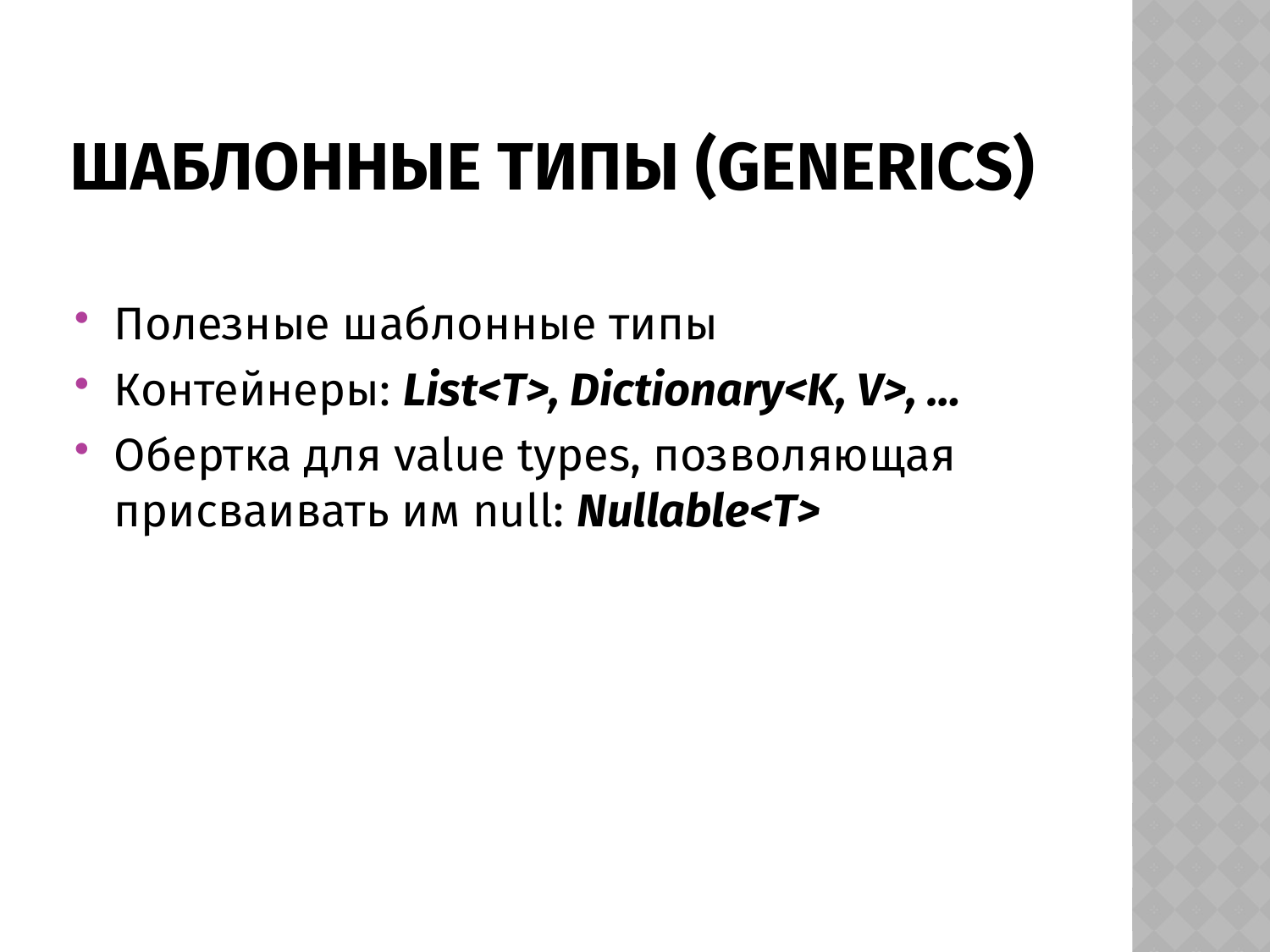

# Шаблонные типы (generics)

Полезные шаблонные типы
Контейнеры: List<T>, Dictionary<K, V>, …
Обертка для value types, позволяющая присваивать им null: Nullable<T>